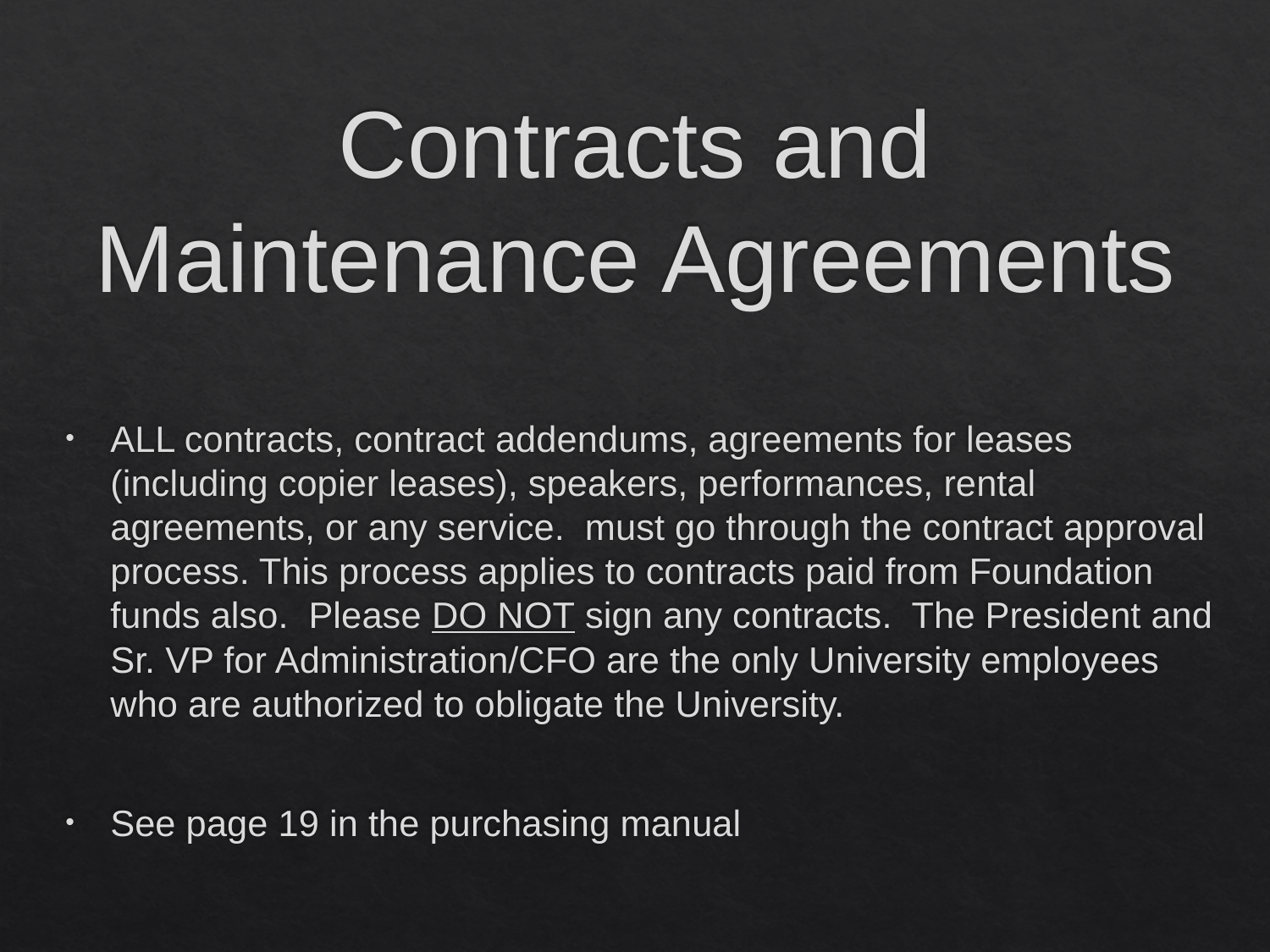

# Contracts and Maintenance Agreements

ALL contracts, contract addendums, agreements for leases (including copier leases), speakers, performances, rental agreements, or any service.  must go through the contract approval process. This process applies to contracts paid from Foundation funds also.  Please DO NOT sign any contracts.  The President and Sr. VP for Administration/CFO are the only University employees who are authorized to obligate the University.

See page 19 in the purchasing manual